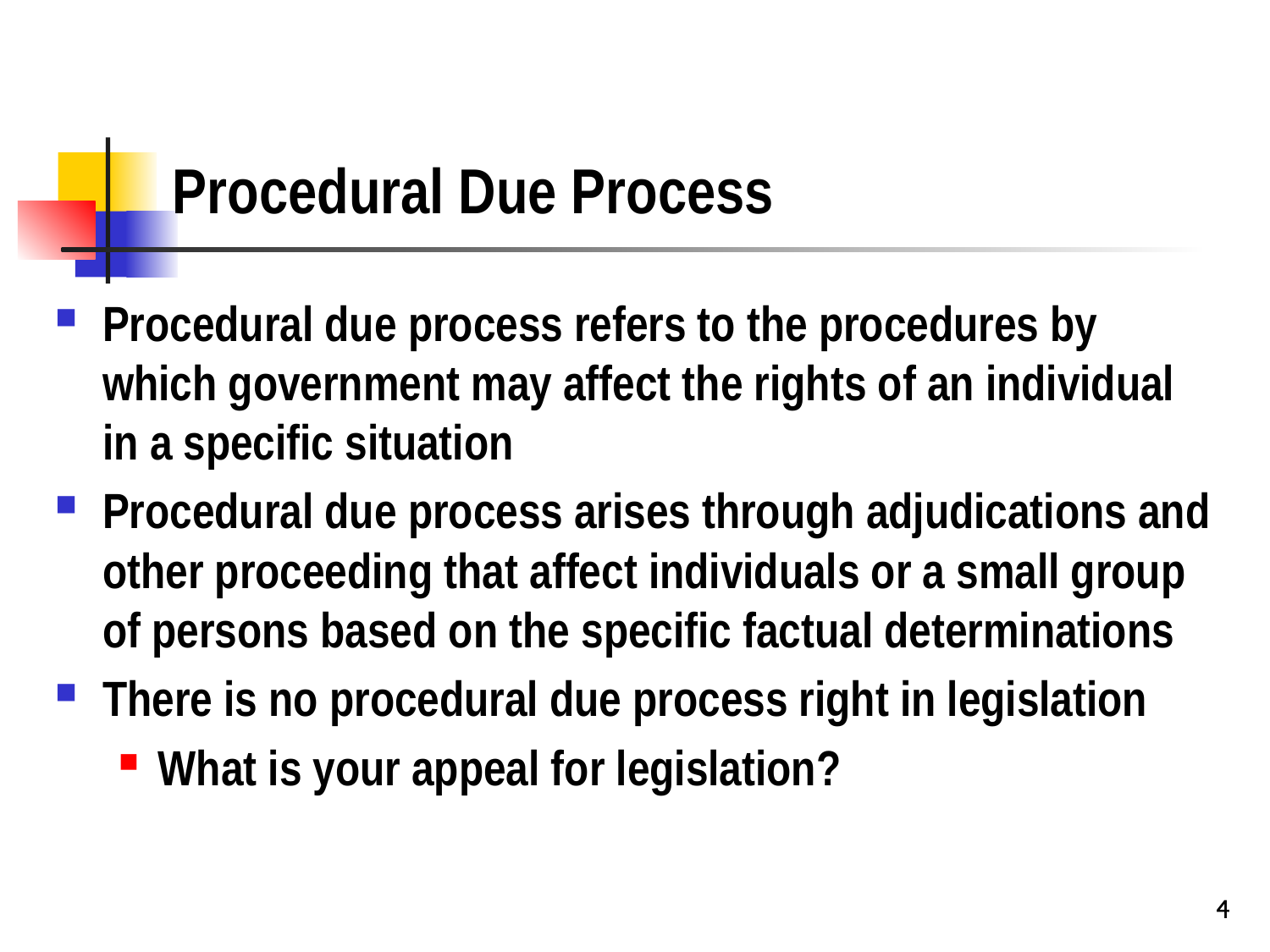

# Procedural Due Process
Procedural due process refers to the procedures by which government may affect the rights of an individual in a specific situation
Procedural due process arises through adjudications and other proceeding that affect individuals or a small group of persons based on the specific factual determinations
There is no procedural due process right in legislation
What is your appeal for legislation?
4